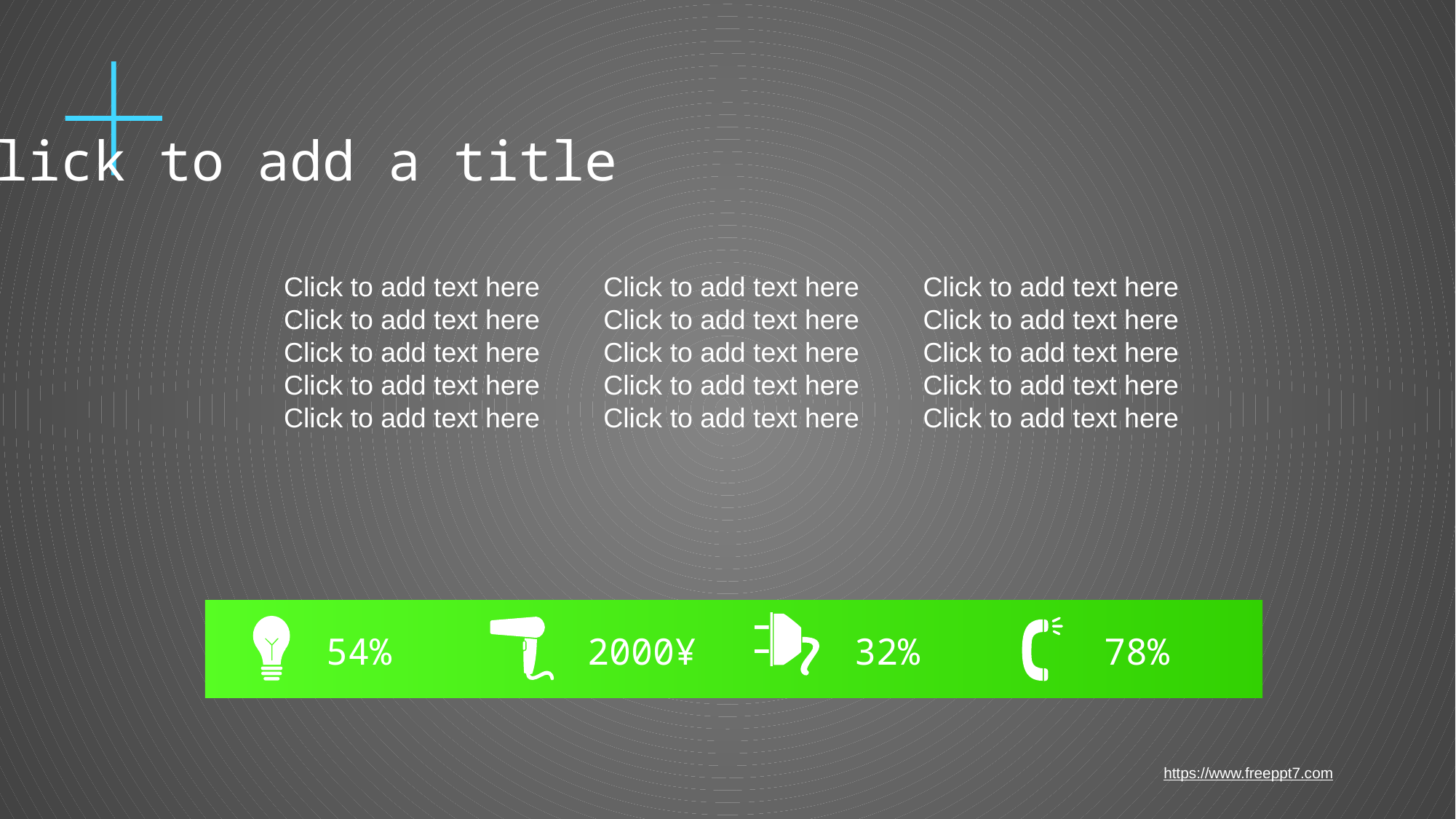

Click to add a title
Click to add text here
Click to add text here
Click to add text here
Click to add text here
Click to add text here
Click to add text here
Click to add text here
Click to add text here
Click to add text here
Click to add text here
Click to add text here
Click to add text here
Click to add text here
Click to add text here
Click to add text here

54%
2000¥
32%
78%